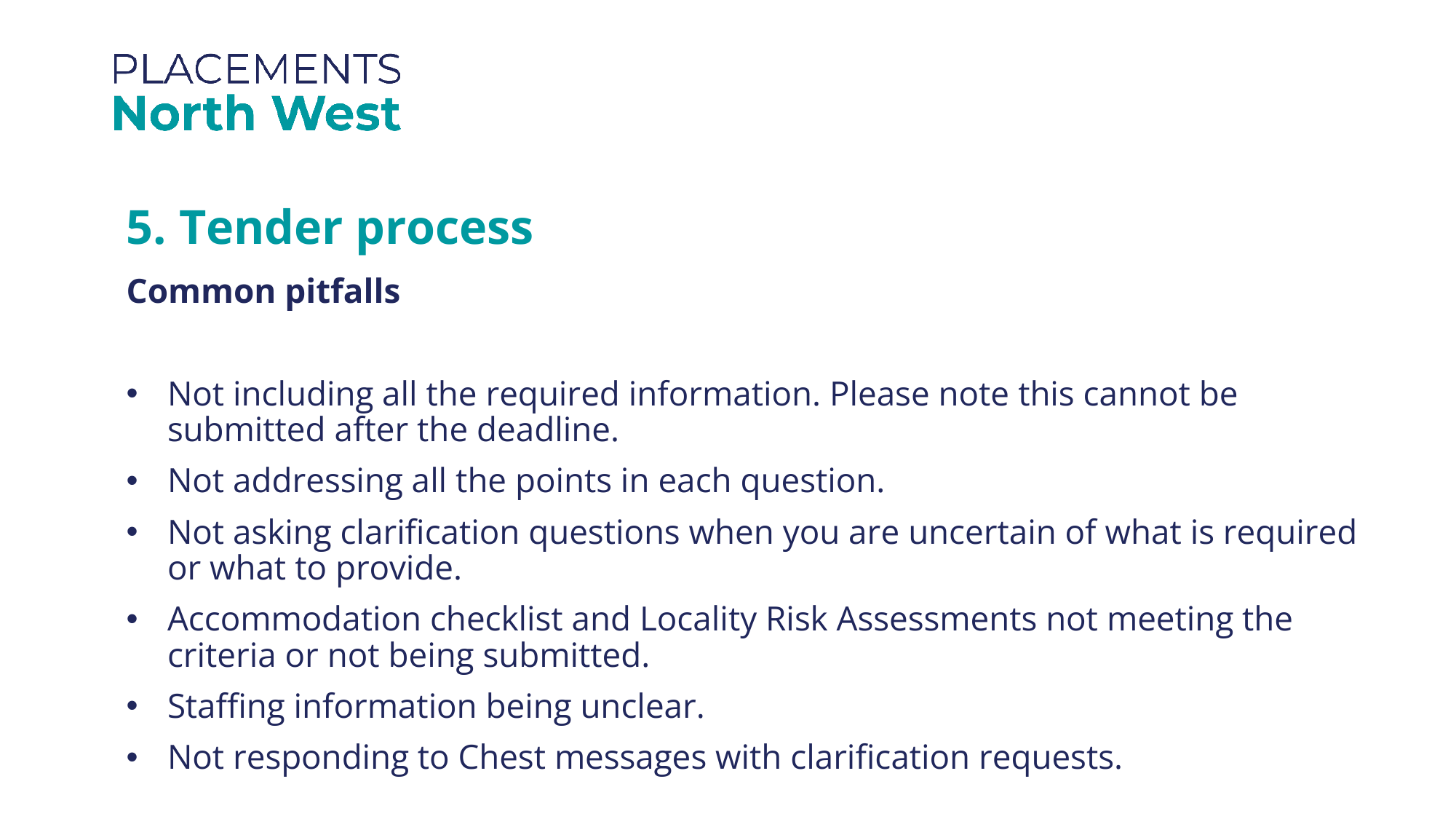

5. Tender process
Common pitfalls

Not including all the required information. Please note this cannot be submitted after the deadline.
Not addressing all the points in each question.
Not asking clarification questions when you are uncertain of what is required or what to provide.
Accommodation checklist and Locality Risk Assessments not meeting the criteria or not being submitted.
Staffing information being unclear.
Not responding to Chest messages with clarification requests.